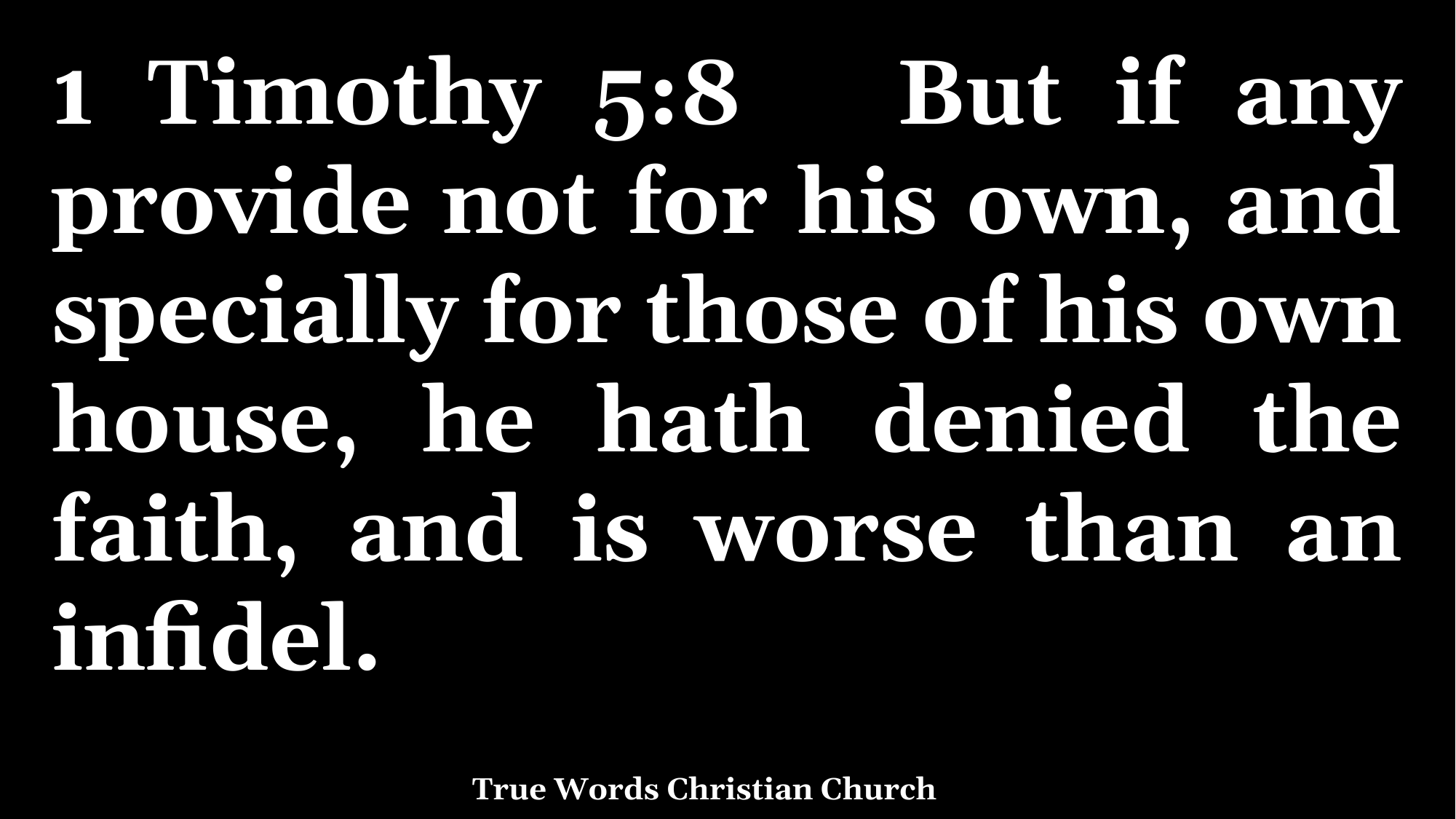

1 Timothy 5:8   But if any provide not for his own, and specially for those of his own house, he hath denied the faith, and is worse than an infidel.
True Words Christian Church